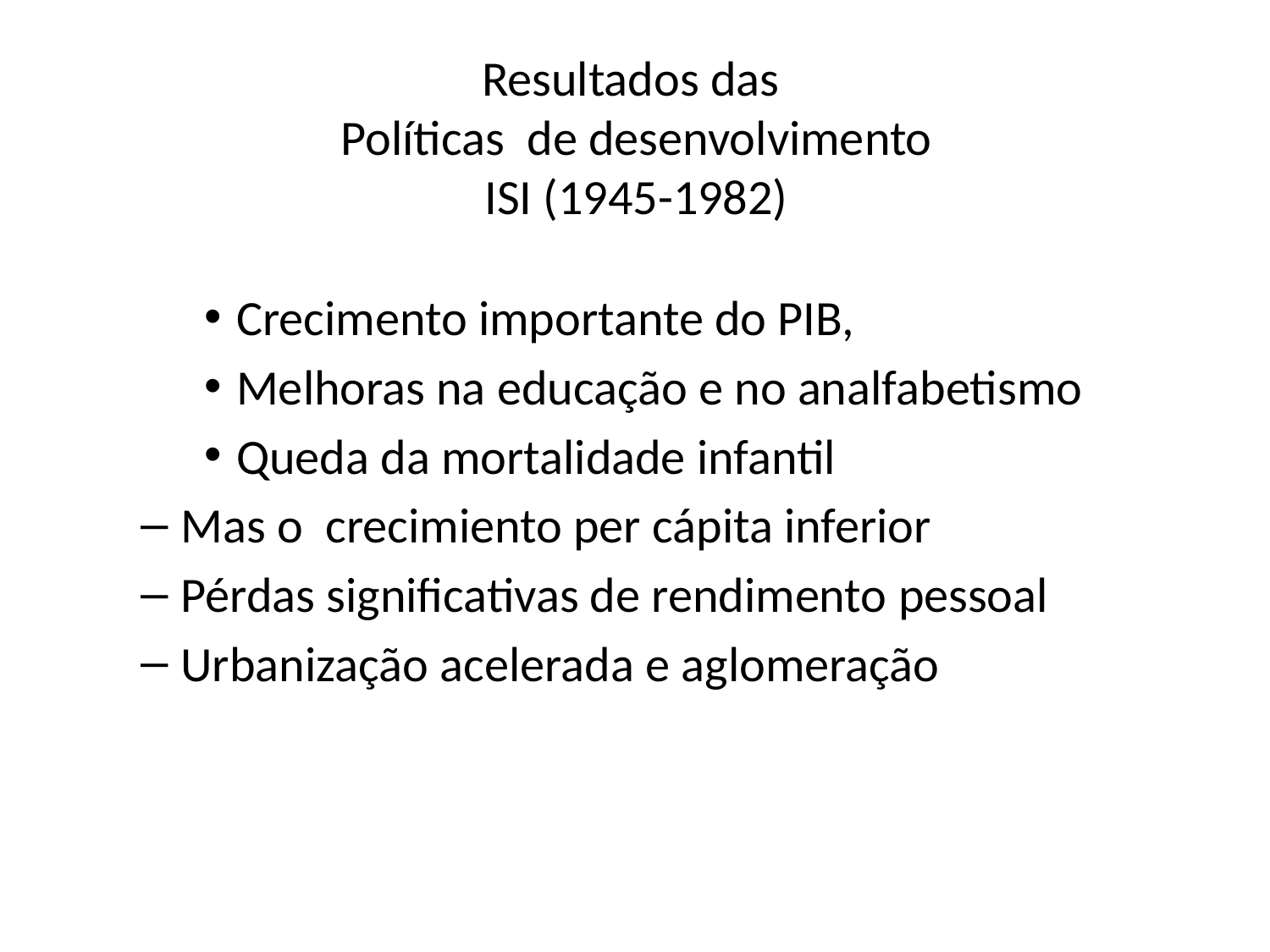

# Resultados das Políticas  de desenvolvimento ISI (1945-1982)
Crecimento importante do PIB,
Melhoras na educação e no analfabetismo
Queda da mortalidade infantil
Mas o  crecimiento per cápita inferior
Pérdas significativas de rendimento pessoal
Urbanização acelerada e aglomeração